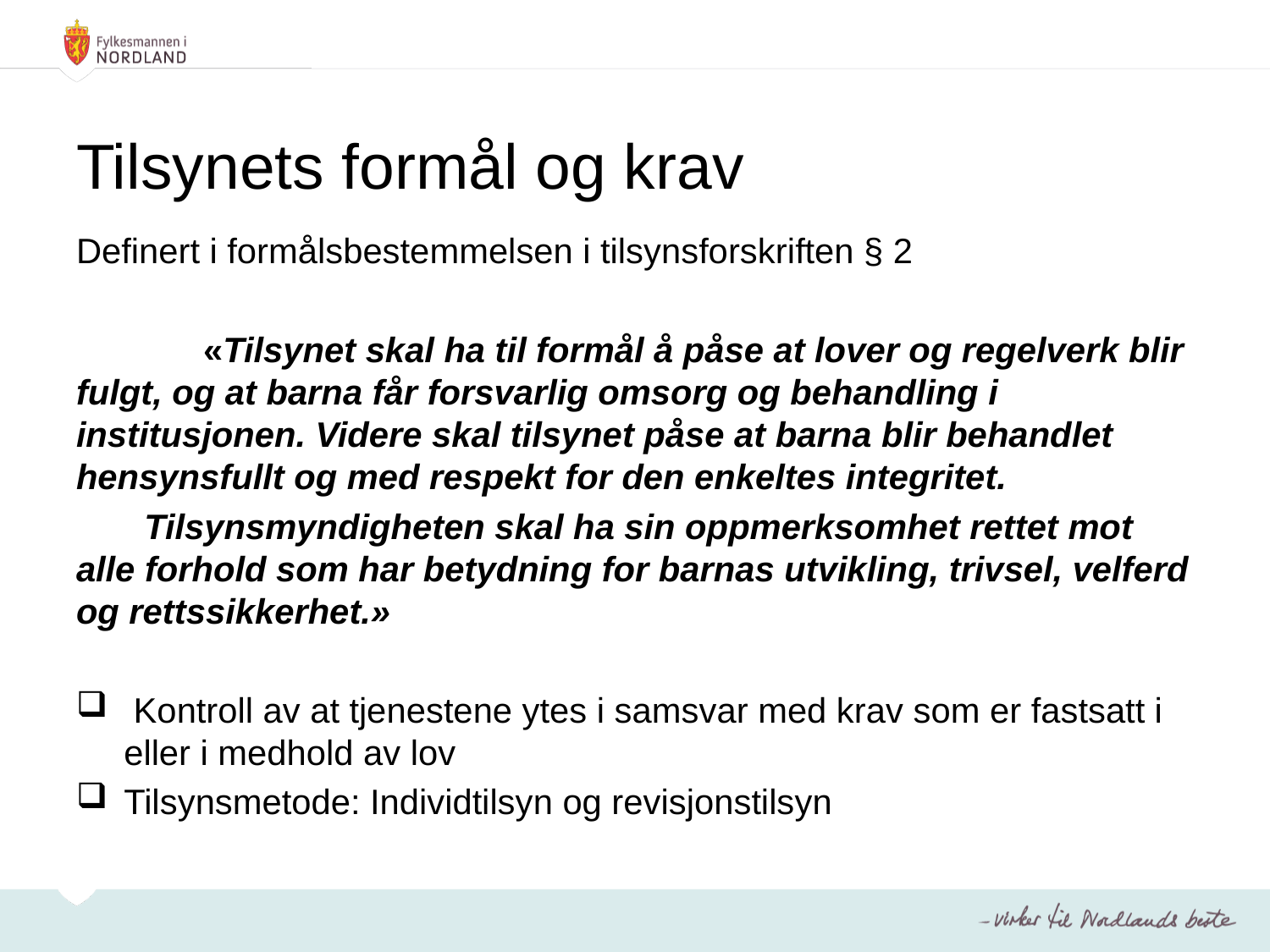

# Tilsynets formål og krav
Definert i formålsbestemmelsen i tilsynsforskriften § 2

	«Tilsynet skal ha til formål å påse at lover og regelverk blir fulgt, og at barna får forsvarlig omsorg og behandling i institusjonen. Videre skal tilsynet påse at barna blir behandlet hensynsfullt og med respekt for den enkeltes integritet.
       Tilsynsmyndigheten skal ha sin oppmerksomhet rettet mot alle forhold som har betydning for barnas utvikling, trivsel, velferd og rettssikkerhet.»

 Kontroll av at tjenestene ytes i samsvar med krav som er fastsatt i eller i medhold av lov
Tilsynsmetode: Individtilsyn og revisjonstilsyn